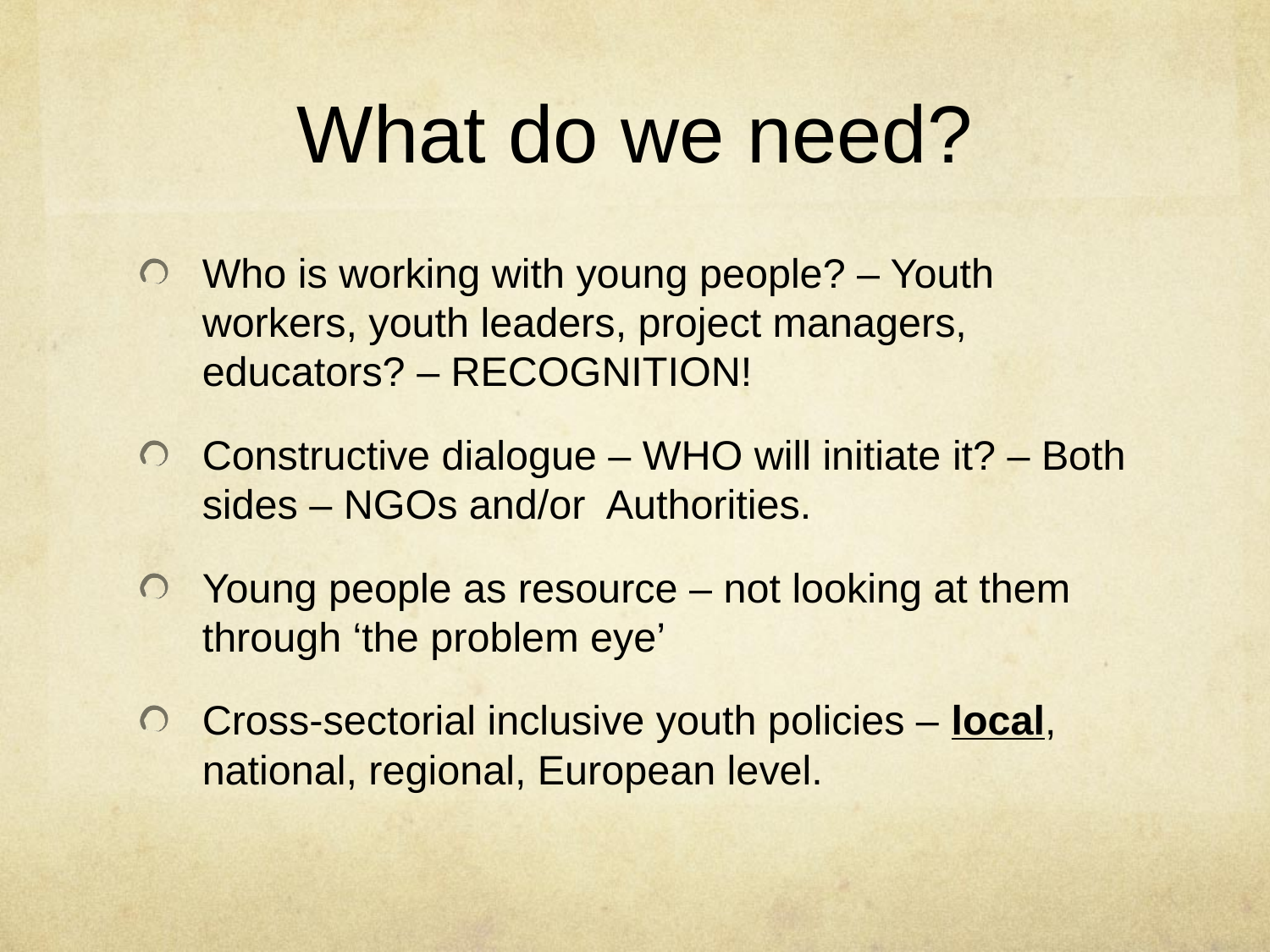

# What do we need?
Who is working with young people? – Youth workers, youth leaders, project managers, educators? – RECOGNITION!
Constructive dialogue – WHO will initiate it? – Both sides – NGOs and/or  Authorities.
Young people as resource – not looking at them through ‘the problem eye’
Cross-sectorial inclusive youth policies – local, national, regional, European level.